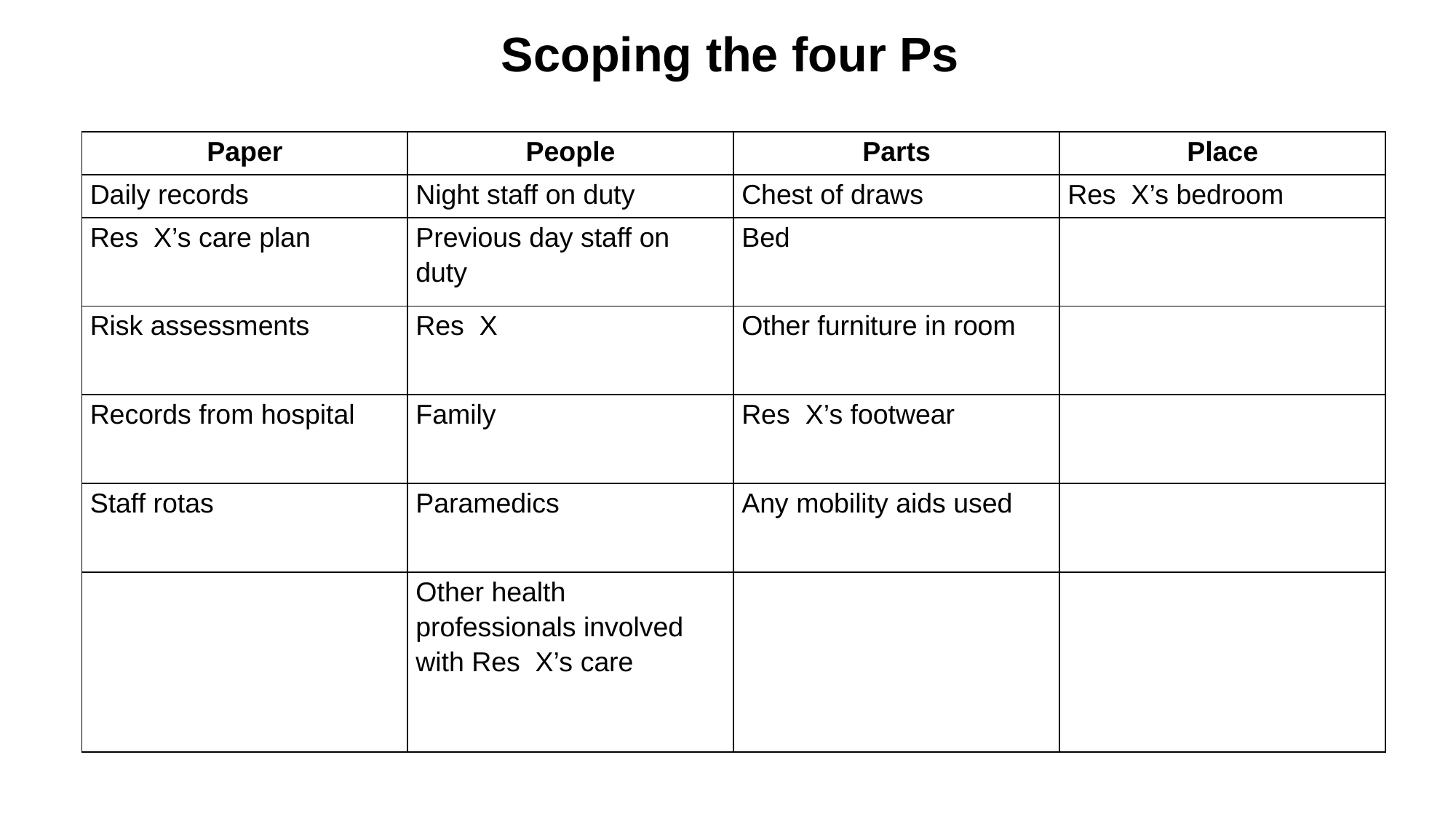

# Scoping the four Ps
| Paper | People | Parts | Place |
| --- | --- | --- | --- |
| Daily records | Night staff on duty | Chest of draws | Res X’s bedroom |
| Res X’s care plan | Previous day staff on duty | Bed |  |
| Risk assessments | Res X | Other furniture in room |  |
| Records from hospital | Family | Res X’s footwear |  |
| Staff rotas | Paramedics | Any mobility aids used |  |
|  | Other health professionals involved with Res X’s care |  |  |